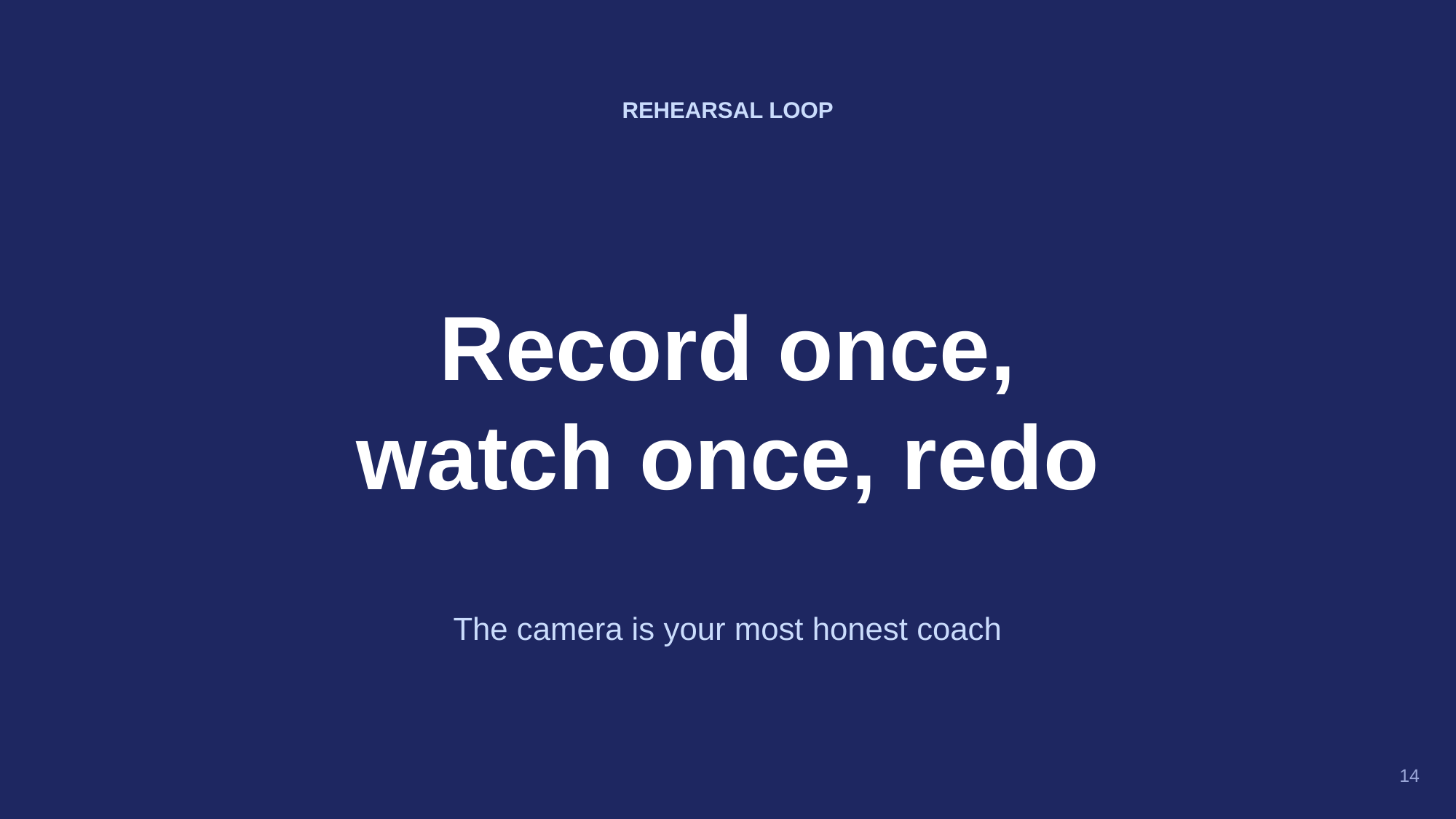

REHEARSAL LOOP
Record once,
watch once, redo
The camera is your most honest coach
14